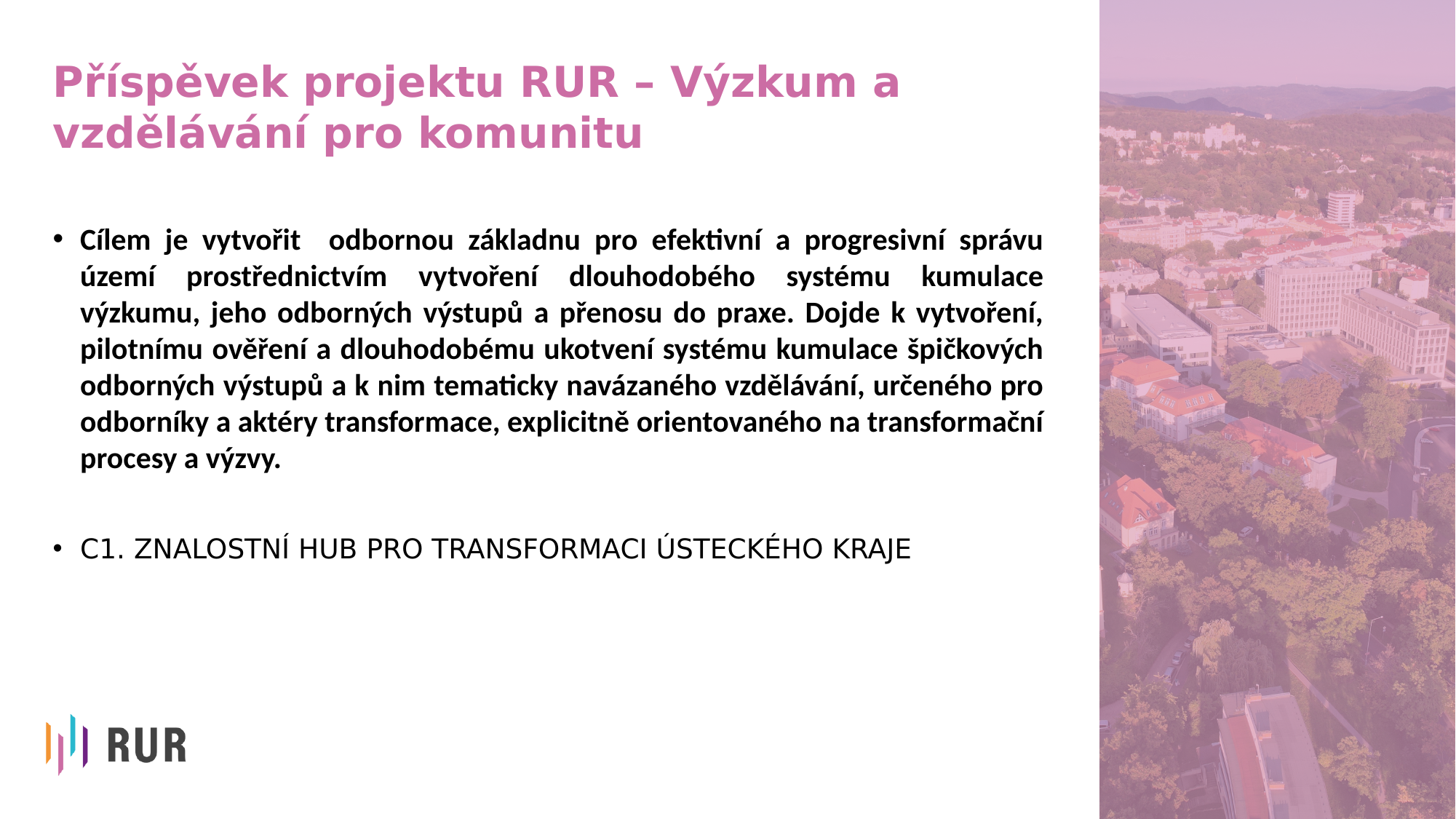

# Příspěvek projektu RUR – Výzkum a vzdělávání pro komunitu
Cílem je vytvořit  odbornou základnu pro efektivní a progresivní správu území prostřednictvím vytvoření dlouhodobého systému kumulace výzkumu, jeho odborných výstupů a přenosu do praxe. Dojde k vytvoření, pilotnímu ověření a dlouhodobému ukotvení systému kumulace špičkových odborných výstupů a k nim tematicky navázaného vzdělávání, určeného pro odborníky a aktéry transformace, explicitně orientovaného na transformační procesy a výzvy.

C1. ZNALOSTNÍ HUB PRO TRANSFORMACI ÚSTECKÉHO KRAJE